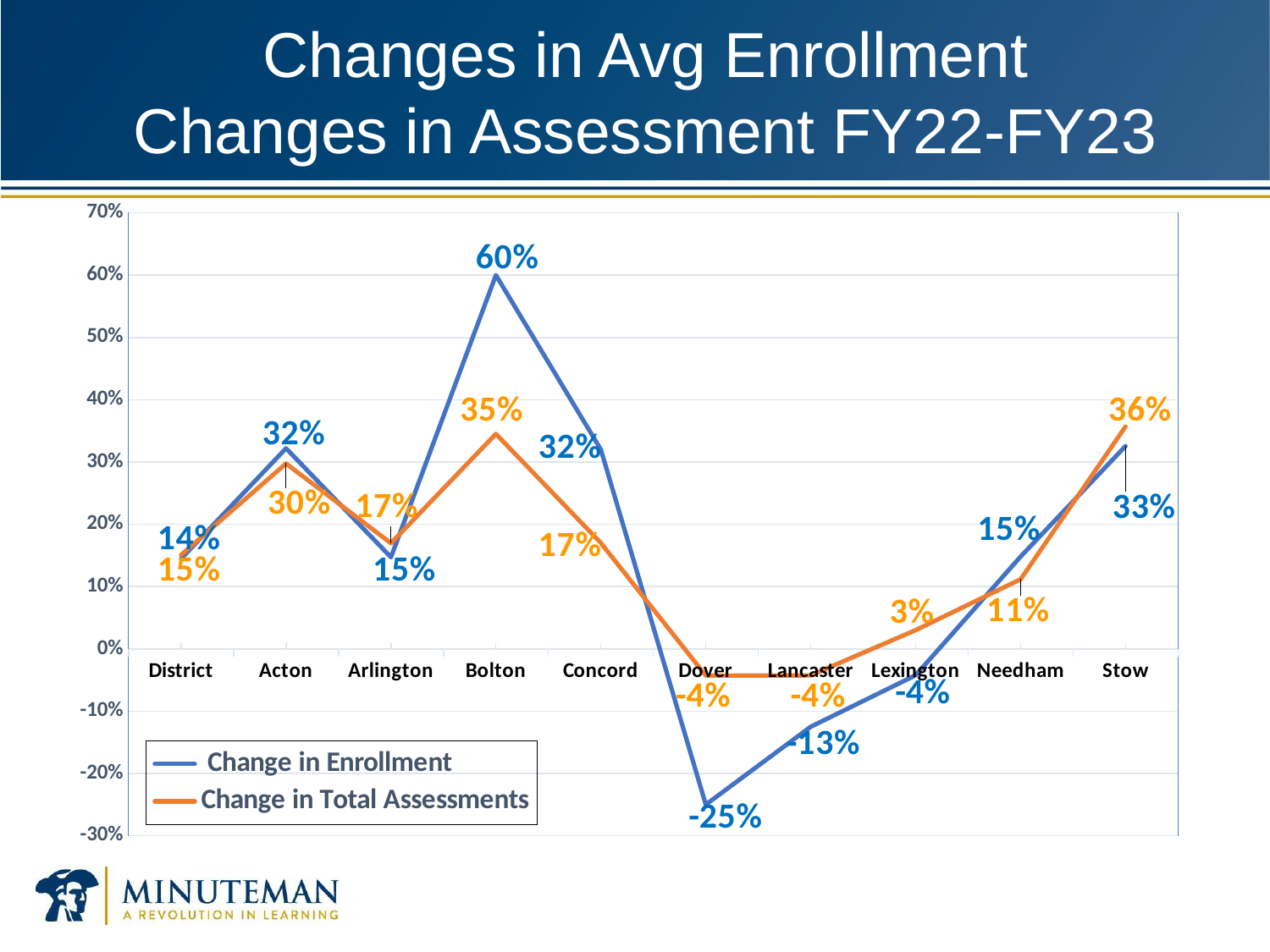

# Changes in Avg Enrollment Changes in Assessment FY22-FY23

### Chart

| Category |  Change in Enrollment | Change in Total Assessments |
|---|---|---|
| District | 0.1447 | 0.1508 |
| Acton | 0.322 | 0.2975 |
| Arlington | 0.1471 | 0.1696 |
| Bolton | 0.6 | 0.3451 |
| Concord | 0.32 | 0.1701 |
| Dover | -0.25 | -0.043 |
| Lancaster | -0.125 | -0.0426 |
| Lexington | -0.0423 | 0.03 |
| Needham | 0.1481 | 0.1117 |
| Stow | 0.3256 | 0.357 |